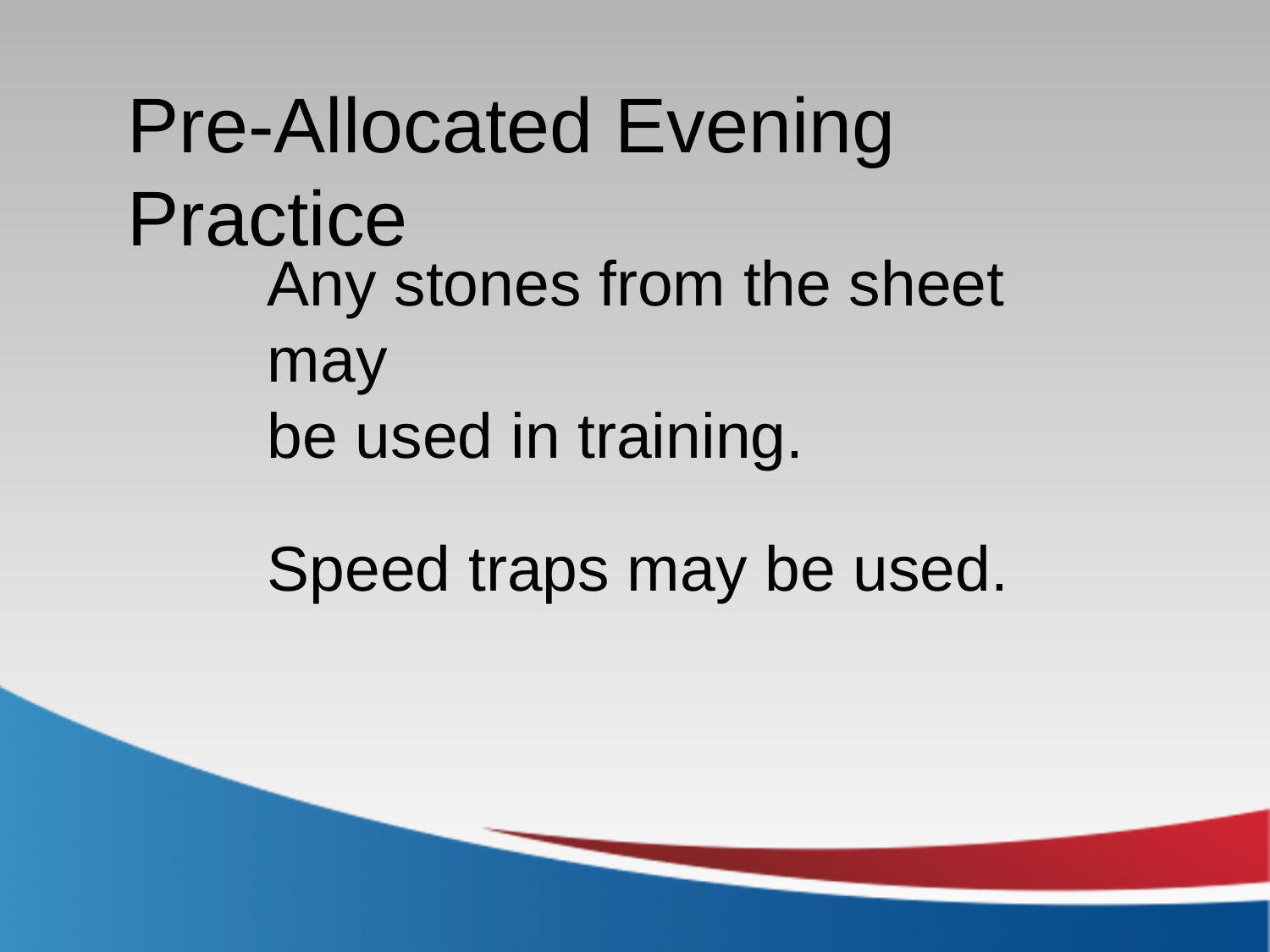

Pre-Allocated Evening Practice
Any stones from the sheet may
be used in training.

Speed traps may be used.